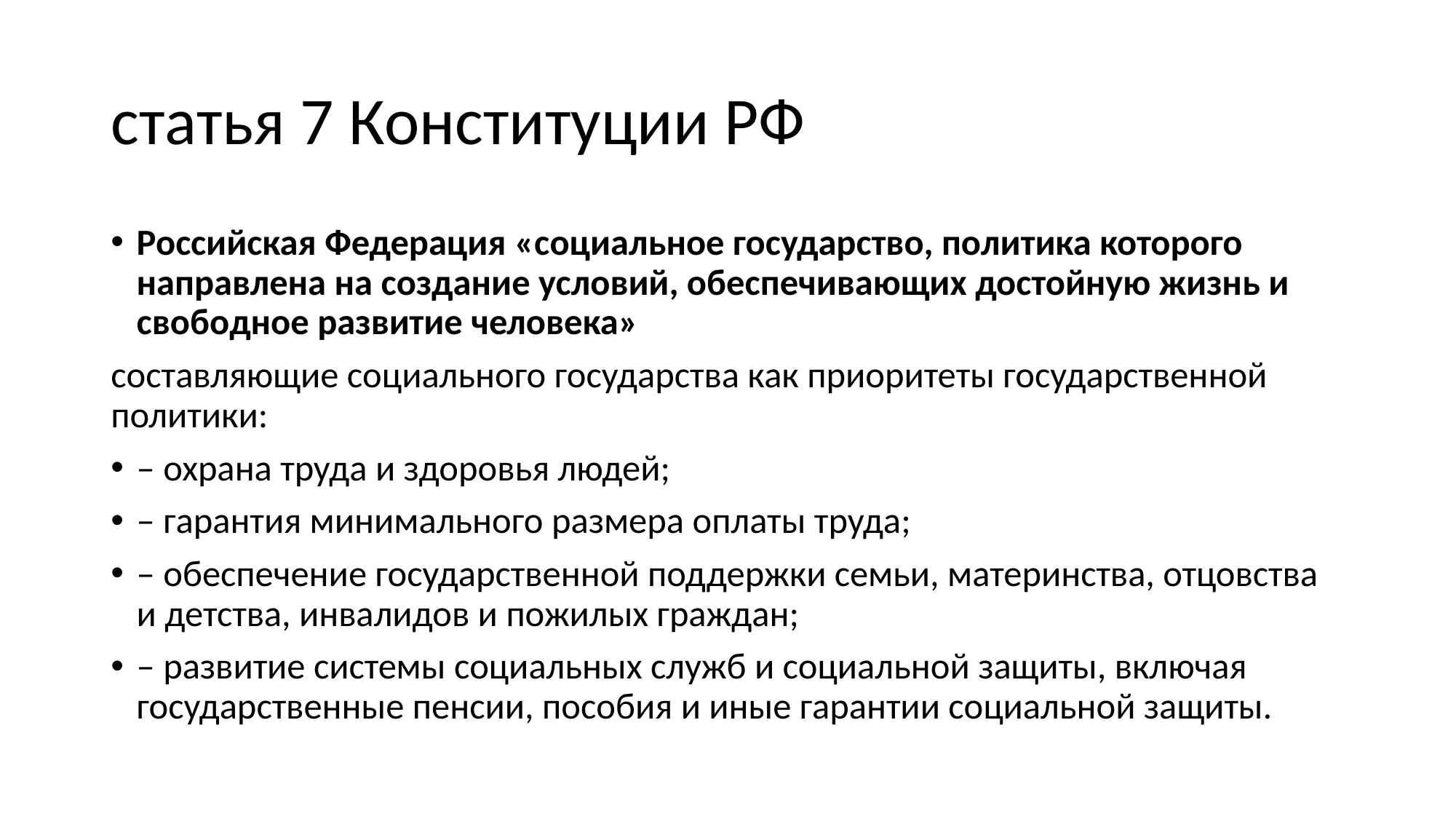

# статья 7 Конституции РФ
Российская Федерация «социальное государство, политика которого направлена на создание условий, обеспечивающих достойную жизнь и свободное развитие человека»
составляющие социального государства как приоритеты государственной политики:
– охрана труда и здоровья людей;
– гарантия минимального размера оплаты труда;
– обеспечение государственной поддержки семьи, материнства, отцовства и детства, инвалидов и пожилых граждан;
– развитие системы социальных служб и социальной защиты, включая государственные пенсии, пособия и иные гарантии социальной защиты.